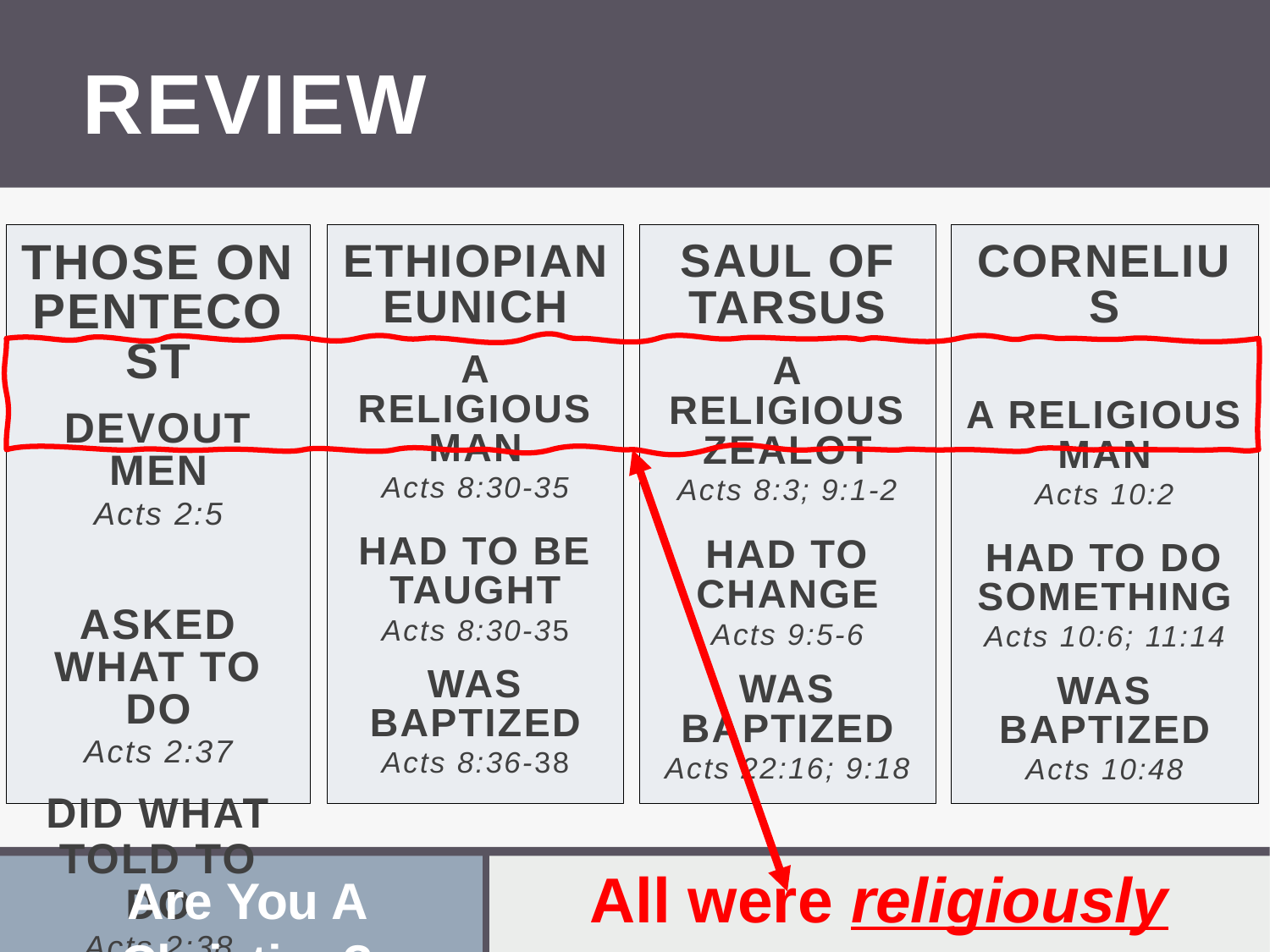

# REVIEW
THOSE ON PENTECOST
DEVOUT MEN
Acts 2:5
ASKED WHAT TO DO
Acts 2:37
DID WHAT TOLD TO DO
Acts 2:38

ETHIOPIAN
EUNICH
A RELIGIOUS MAN
Acts 8:30-35
HAD TO BE TAUGHT
Acts 8:30-35
WAS BAPTIZED
Acts 8:36-38

SAUL OF
TARSUS
A RELIGIOUS ZEALOT
Acts 8:3; 9:1-2
HAD TO CHANGE
Acts 9:5-6
WAS BAPTIZED
Acts 22:16; 9:18

CORNELIUS
A RELIGIOUS MAN
Acts 10:2
HAD TO DO SOMETHING
Acts 10:6; 11:14
WAS BAPTIZED
Acts 10:48

All were religiously wrong!
Are You A Christian?